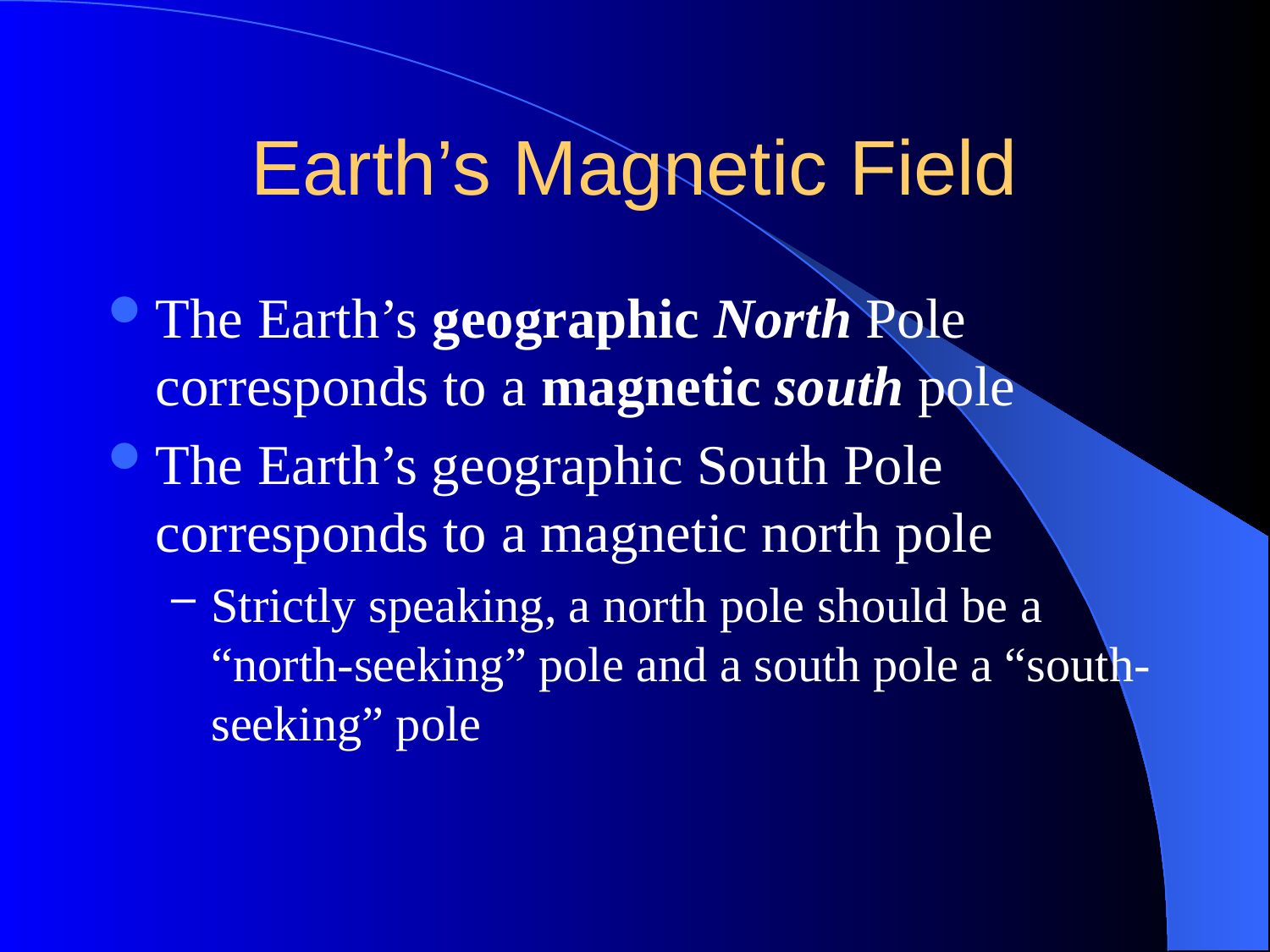

# Earth’s Magnetic Field
The Earth’s geographic North Pole corresponds to a magnetic south pole
The Earth’s geographic South Pole corresponds to a magnetic north pole
Strictly speaking, a north pole should be a “north-seeking” pole and a south pole a “south-seeking” pole